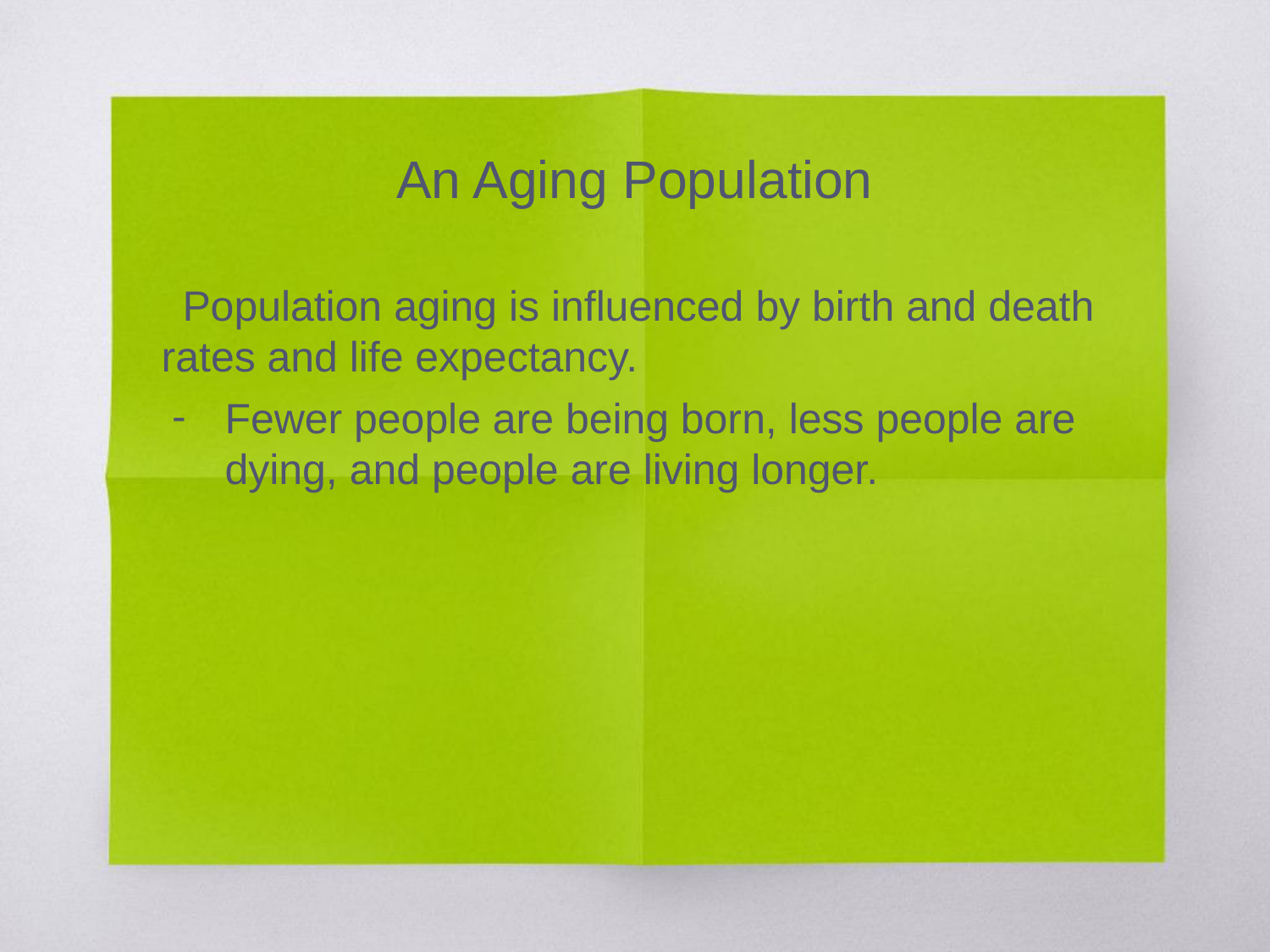

An Aging Population
Population aging is influenced by birth and death rates and life expectancy.
Fewer people are being born, less people are dying, and people are living longer.